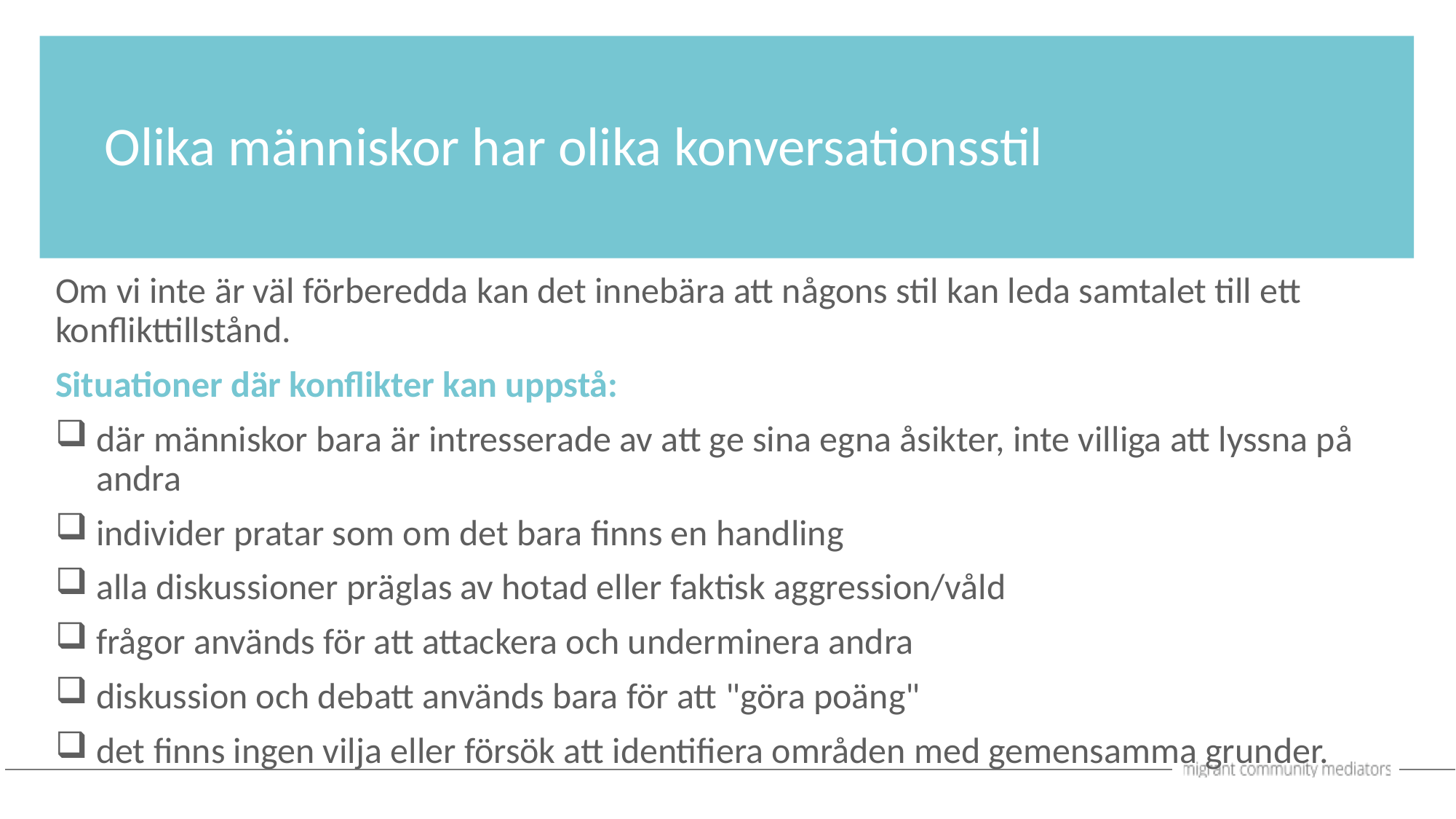

Olika människor har olika konversationsstil
Om vi ​​inte är väl förberedda kan det innebära att någons stil kan leda samtalet till ett konflikttillstånd.
Situationer där konflikter kan uppstå:
där människor bara är intresserade av att ge sina egna åsikter, inte villiga att lyssna på andra
individer pratar som om det bara finns en handling
alla diskussioner präglas av hotad eller faktisk aggression/våld
frågor används för att attackera och underminera andra
diskussion och debatt används bara för att "göra poäng"
det finns ingen vilja eller försök att identifiera områden med gemensamma grunder.